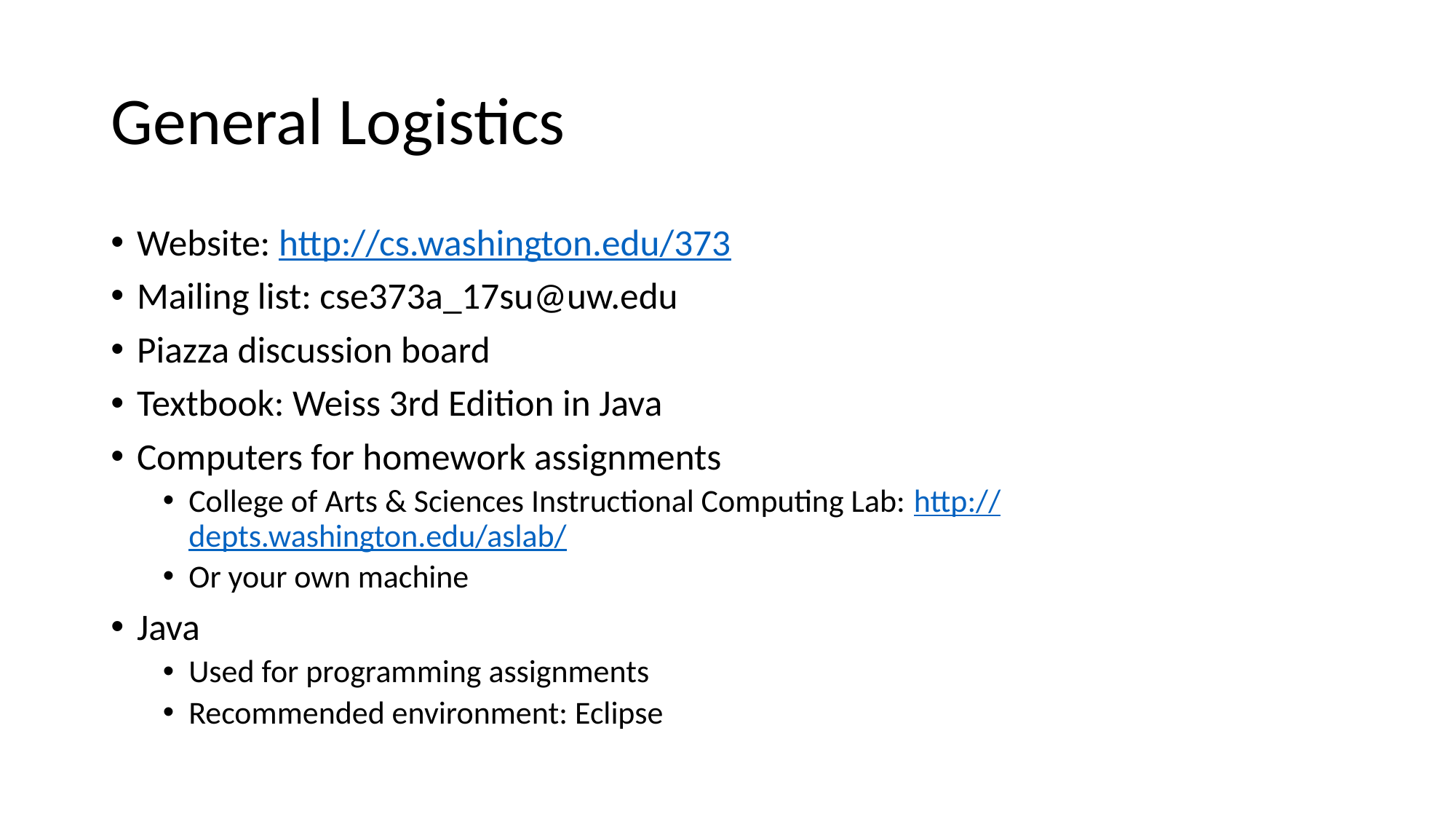

# General Logistics
Website: http://cs.washington.edu/373
Mailing list: cse373a_17su@uw.edu
Piazza discussion board
Textbook: Weiss 3rd Edition in Java
Computers for homework assignments
College of Arts & Sciences Instructional Computing Lab: http://depts.washington.edu/aslab/
Or your own machine
Java
Used for programming assignments
Recommended environment: Eclipse